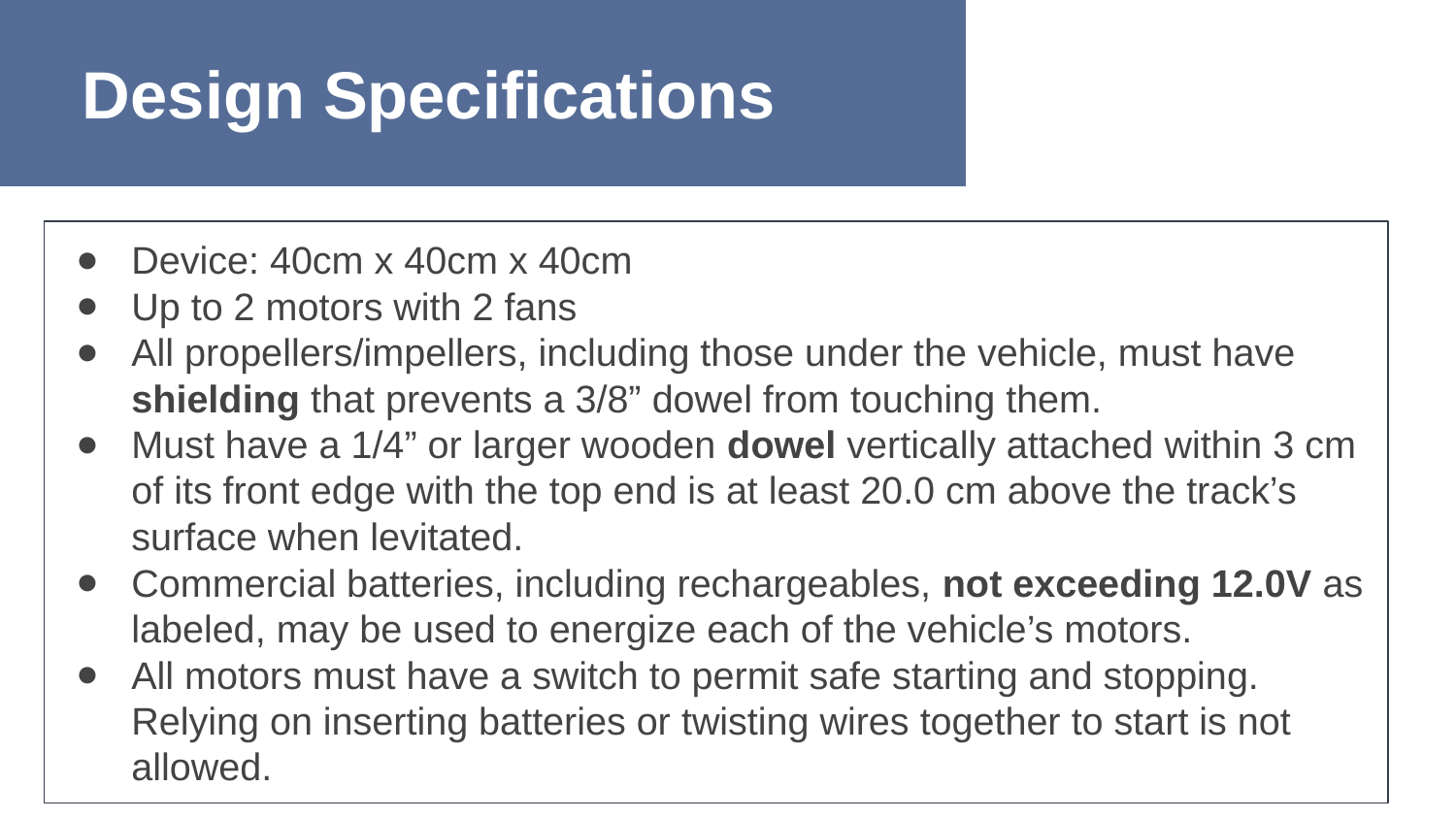

Design Specifications
Device: 40cm x 40cm x 40cm
Up to 2 motors with 2 fans
All propellers/impellers, including those under the vehicle, must have shielding that prevents a 3/8” dowel from touching them.
Must have a 1/4” or larger wooden dowel vertically attached within 3 cm of its front edge with the top end is at least 20.0 cm above the track’s surface when levitated.
Commercial batteries, including rechargeables, not exceeding 12.0V as labeled, may be used to energize each of the vehicle’s motors.
All motors must have a switch to permit safe starting and stopping. Relying on inserting batteries or twisting wires together to start is not allowed.